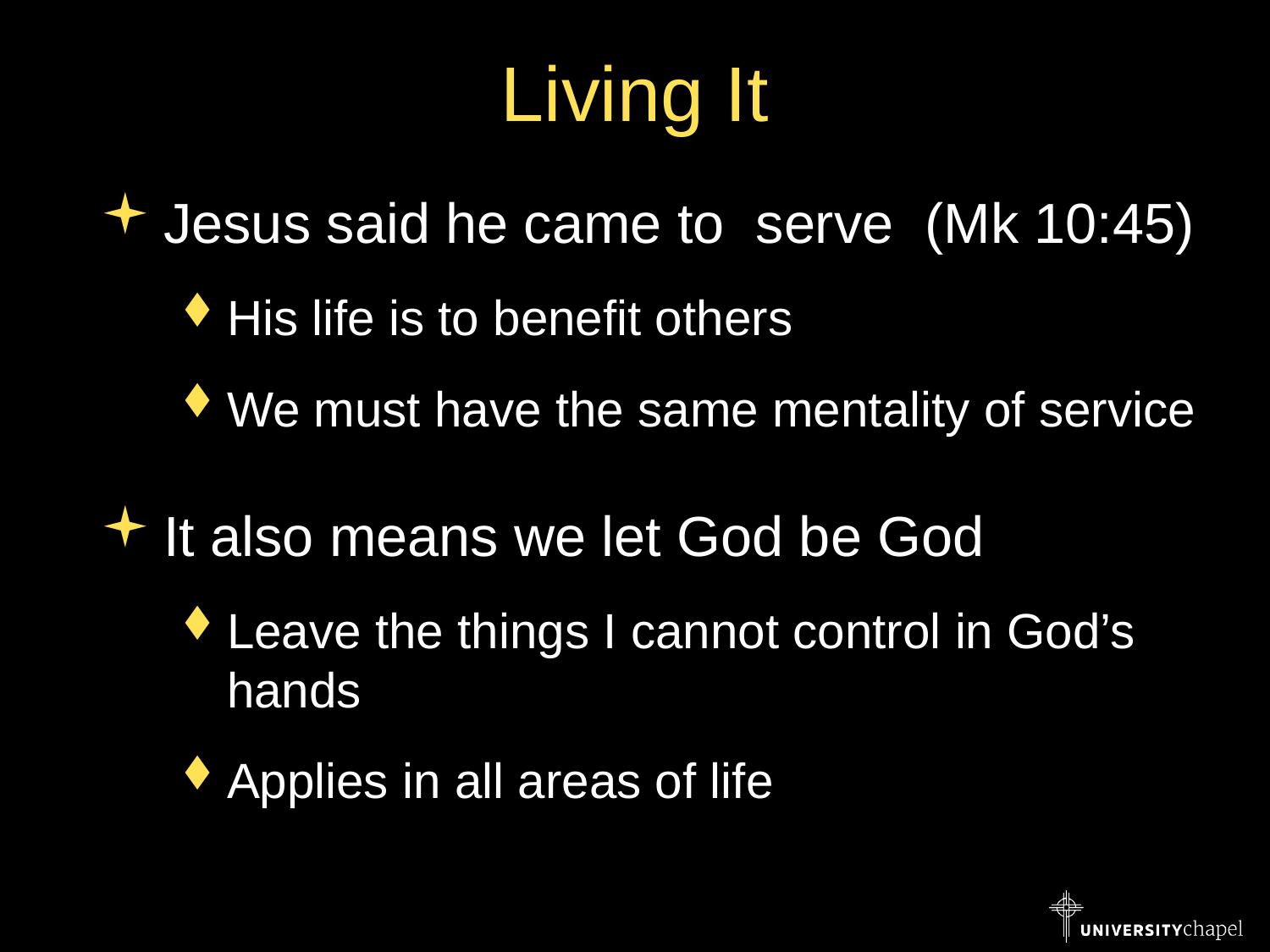

# Living It
Jesus said he came to  serve  (Mk 10:45)
His life is to benefit others
We must have the same mentality of service
It also means we let God be God
Leave the things I cannot control in God’s hands
Applies in all areas of life